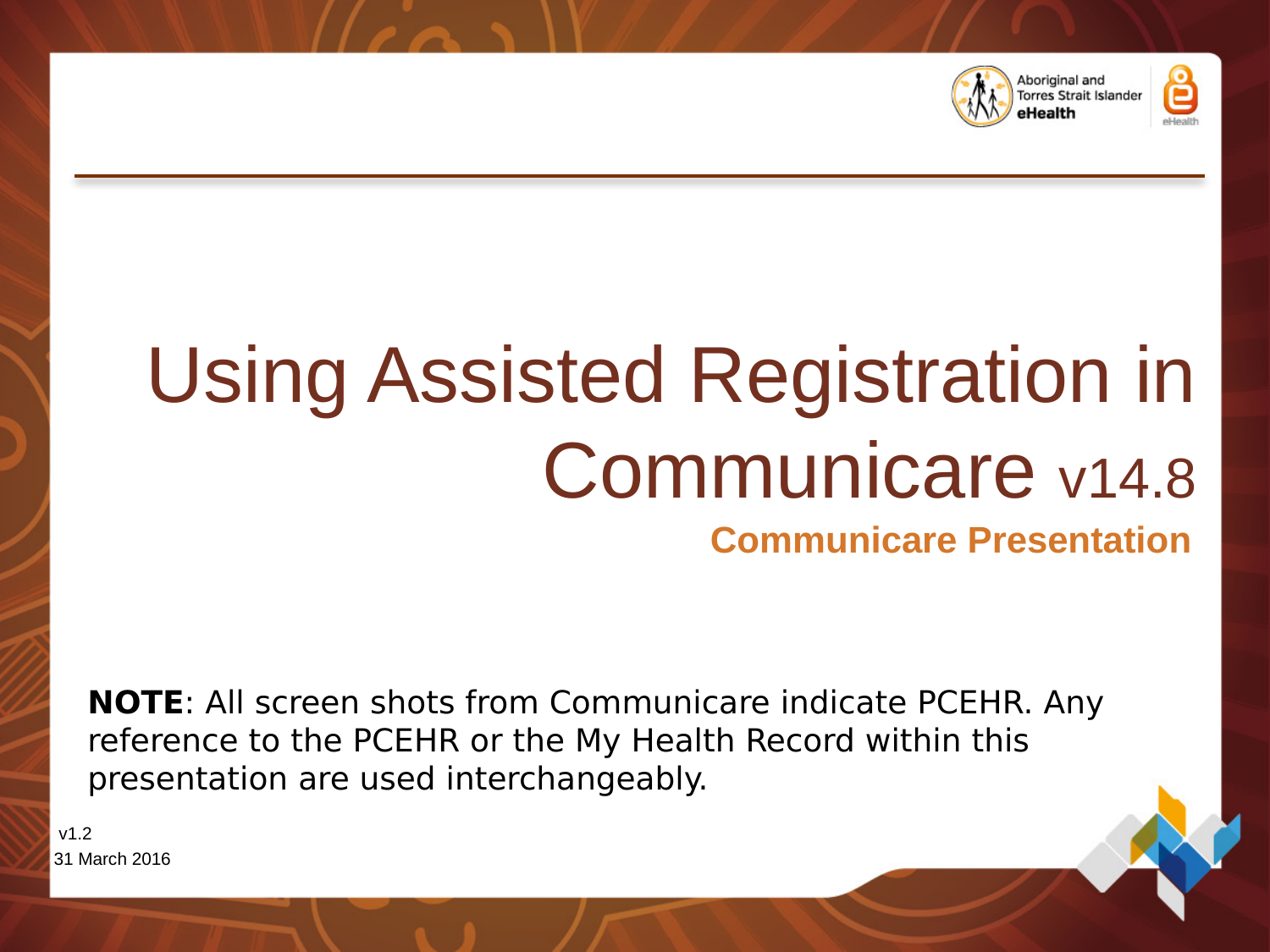

Using Assisted Registration in Communicare v14.8
Communicare Presentation

NOTE: All screen shots from Communicare indicate PCEHR. Any reference to the PCEHR or the My Health Record within this presentation are used interchangeably.
 v1.2
31 March 2016